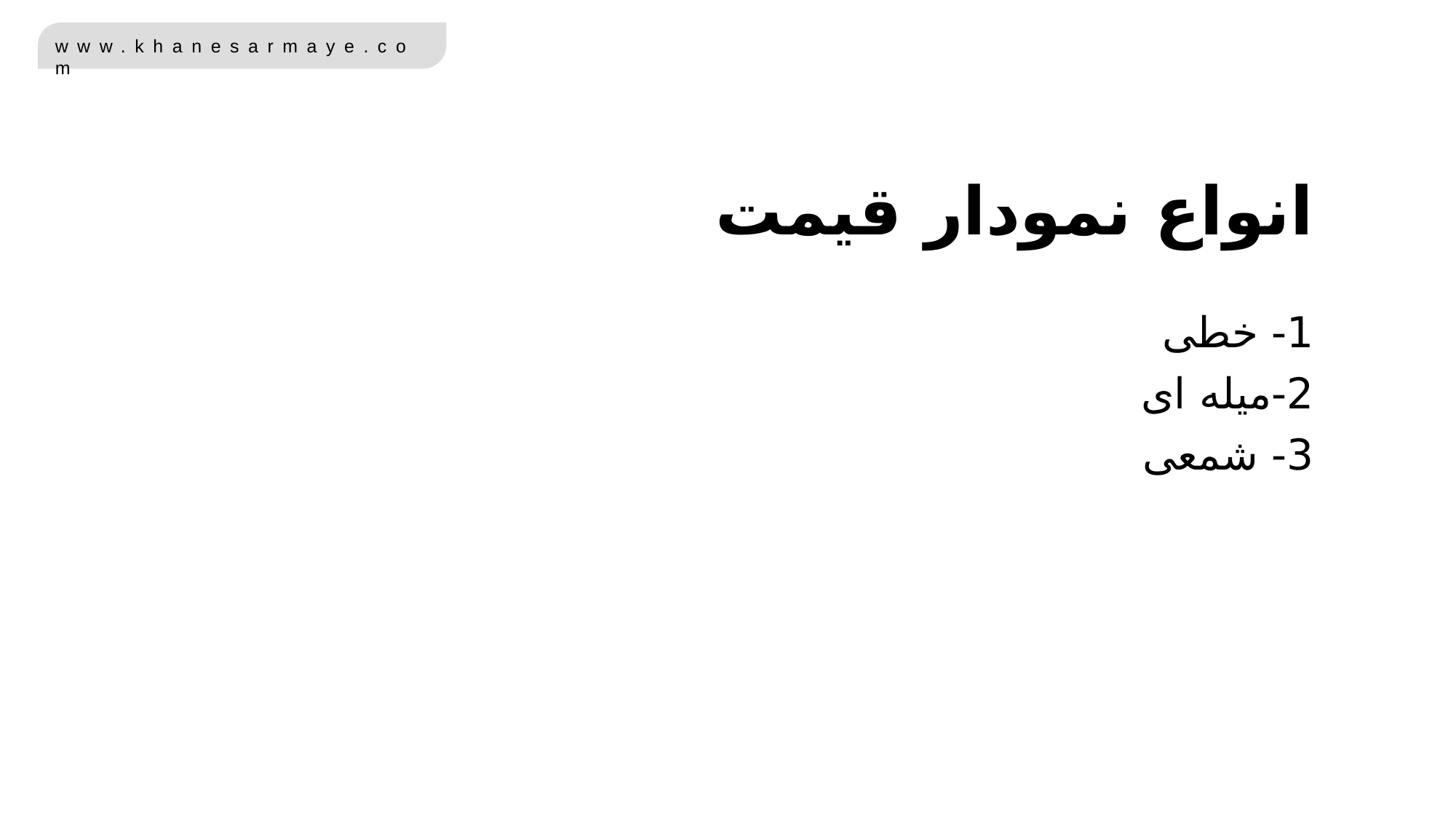

انواع نمودار قیمت

1- خطی
2-میله ای
3- شمعی